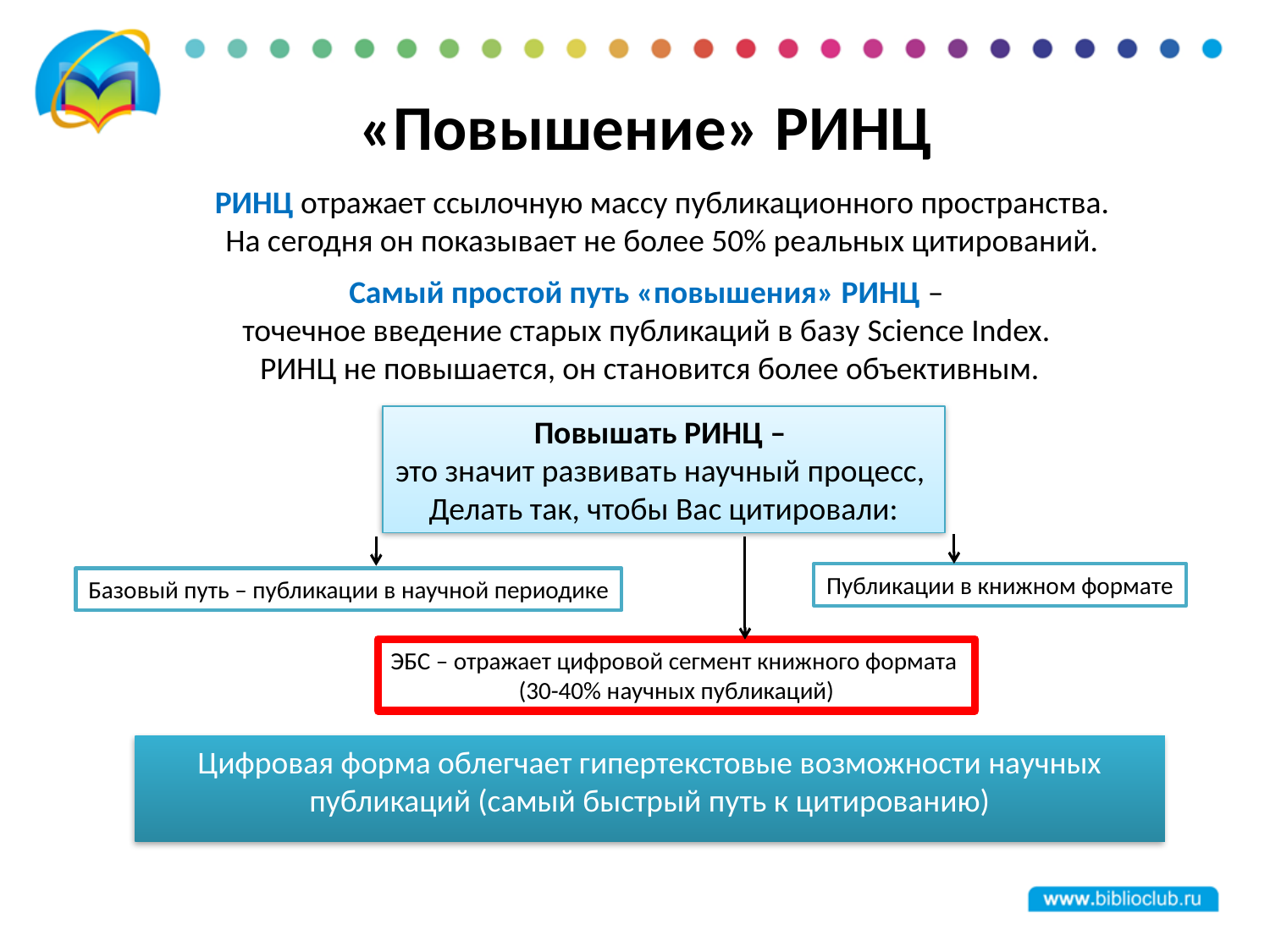

# «Повышение» РИНЦ
РИНЦ отражает ссылочную массу публикационного пространства.
На сегодня он показывает не более 50% реальных цитирований.
Самый простой путь «повышения» РИНЦ –
точечное введение старых публикаций в базу Science Index.
РИНЦ не повышается, он становится более объективным.
Повышать РИНЦ –
это значит развивать научный процесс,
Делать так, чтобы Вас цитировали:
Публикации в книжном формате
Базовый путь – публикации в научной периодике
ЭБС – отражает цифровой сегмент книжного формата
(30-40% научных публикаций)
Цифровая форма облегчает гипертекстовые возможности научных публикаций (самый быстрый путь к цитированию)